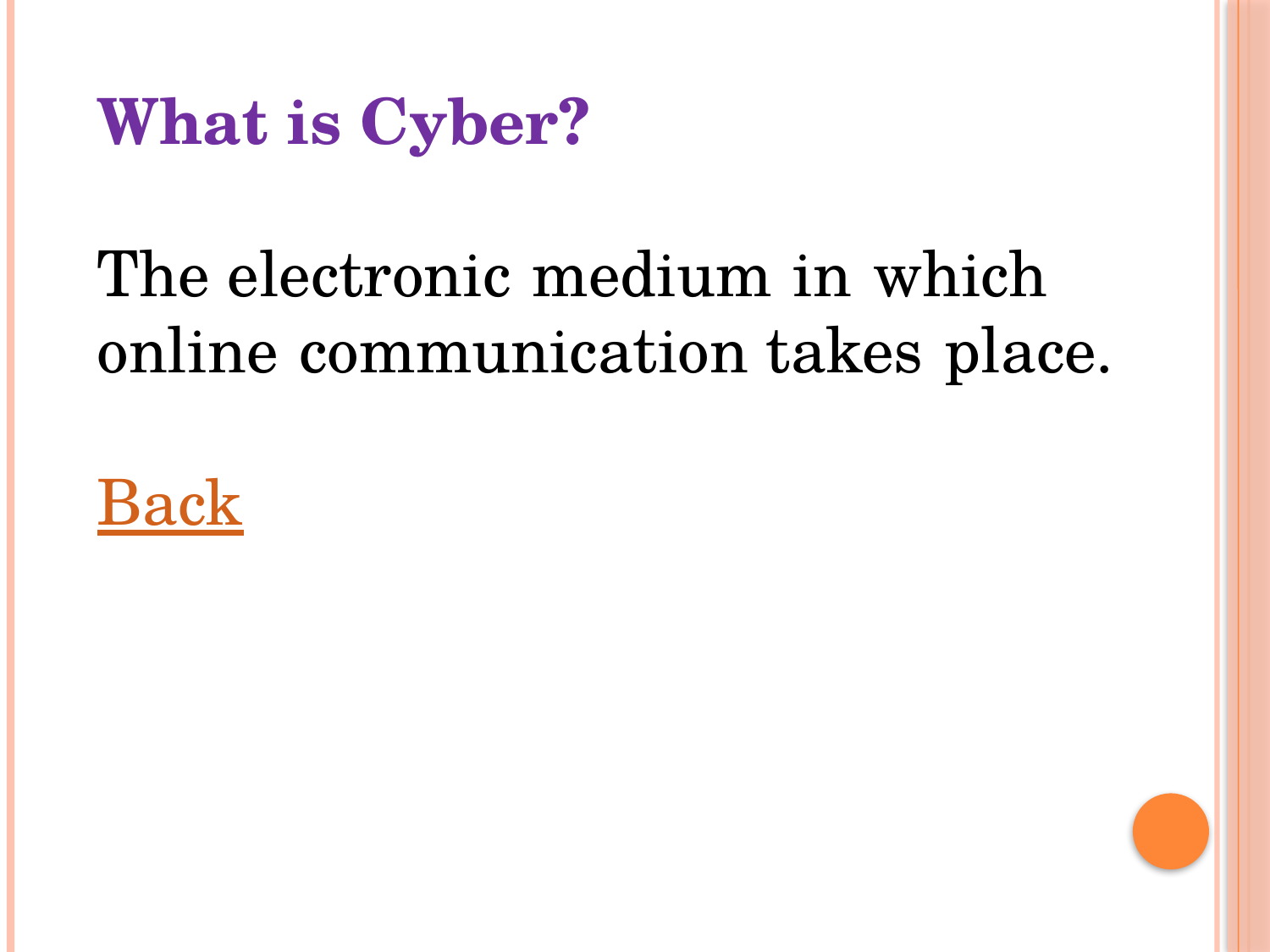

What is Cyber?

The electronic medium in which
online communication takes place.

Back